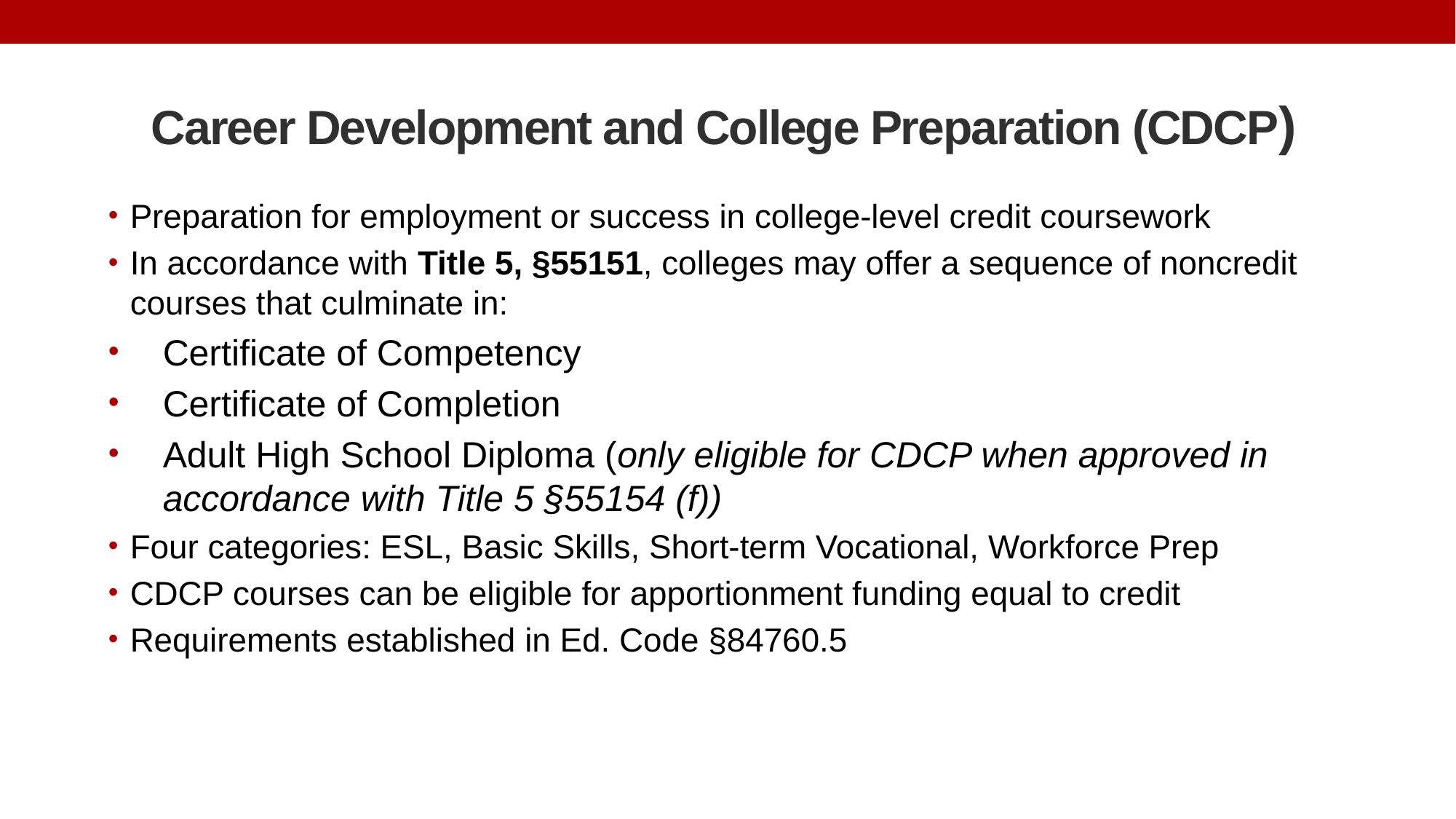

# Career Development and College Preparation (CDCP)
Preparation for employment or success in college-level credit coursework
In accordance with Title 5, §55151, colleges may offer a sequence of noncredit courses that culminate in:
Certificate of Competency
Certificate of Completion
Adult High School Diploma (only eligible for CDCP when approved in accordance with Title 5 §55154 (f))
Four categories: ESL, Basic Skills, Short-term Vocational, Workforce Prep
CDCP courses can be eligible for apportionment funding equal to credit
Requirements established in Ed. Code §84760.5